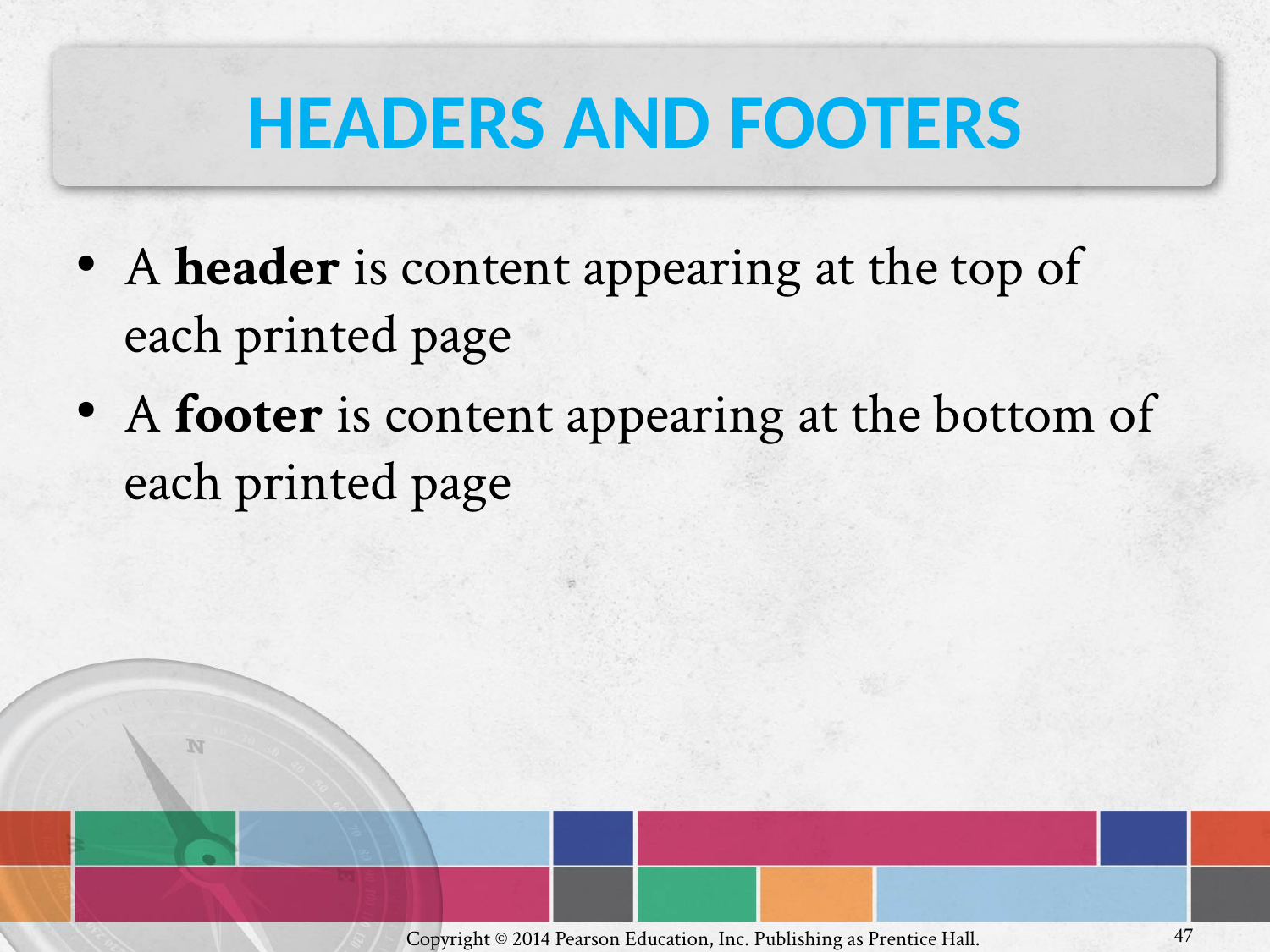

# Headers and Footers
A header is content appearing at the top of each printed page
A footer is content appearing at the bottom of each printed page

 Copyright © 2014 Pearson Education, Inc. Publishing as Prentice Hall.
47